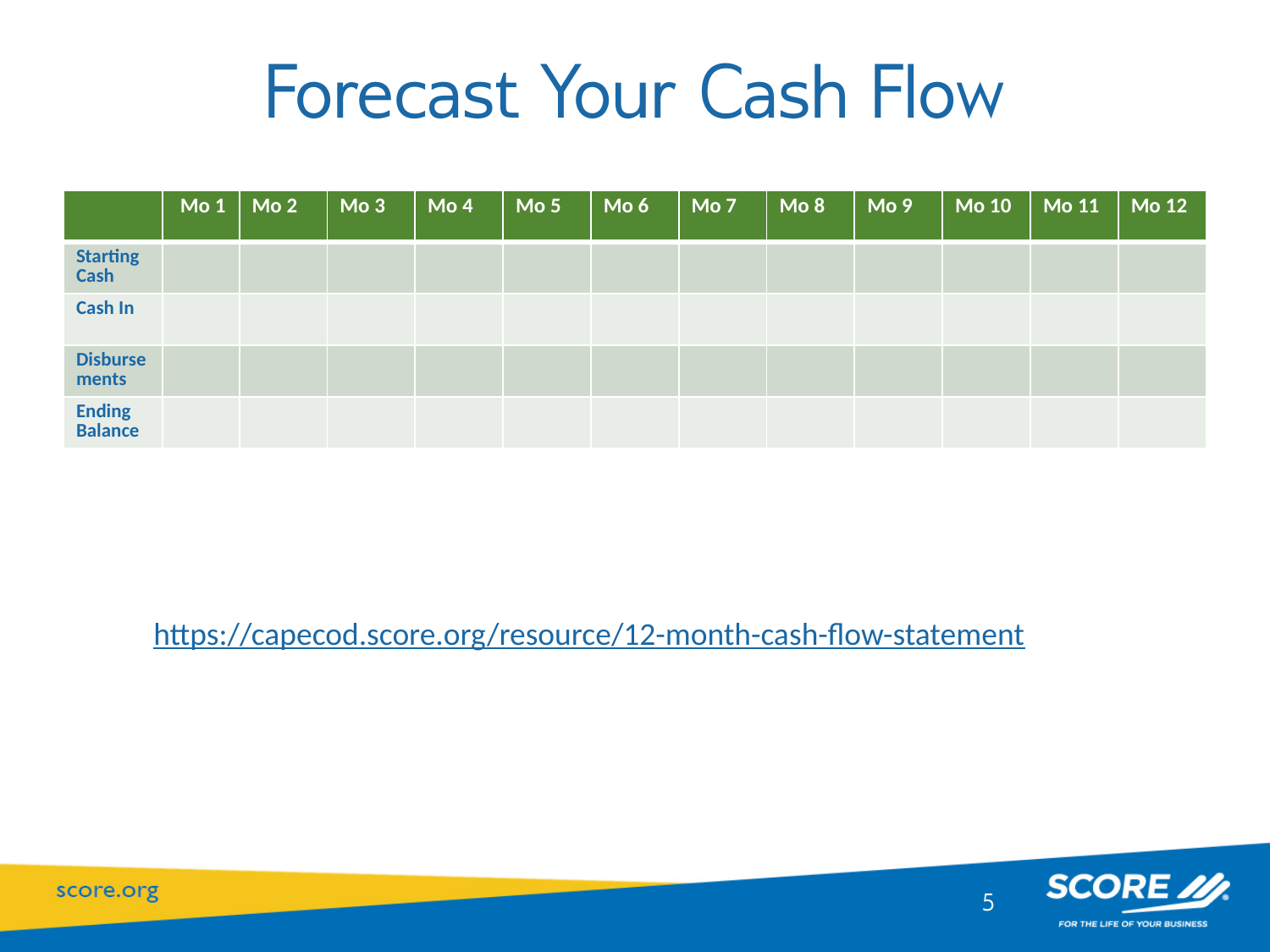

# Forecast Your Cash Flow
|  | Mo 1 | Mo 2 | Mo 3 | Mo 4 | Mo 5 | Mo 6 | Mo 7 | Mo 8 | Mo 9 | Mo 10 | Mo 11 | Mo 12 |
| --- | --- | --- | --- | --- | --- | --- | --- | --- | --- | --- | --- | --- |
| Starting Cash |  |  |  |  |  |  |  |  |  |  |  |  |
| Cash In |  |  |  |  |  |  |  |  |  |  |  |  |
| Disbursements |  |  |  |  |  |  |  |  |  |  |  |  |
| Ending Balance |  |  |  |  |  |  |  |  |  |  |  |  |
https://capecod.score.org/resource/12-month-cash-flow-statement